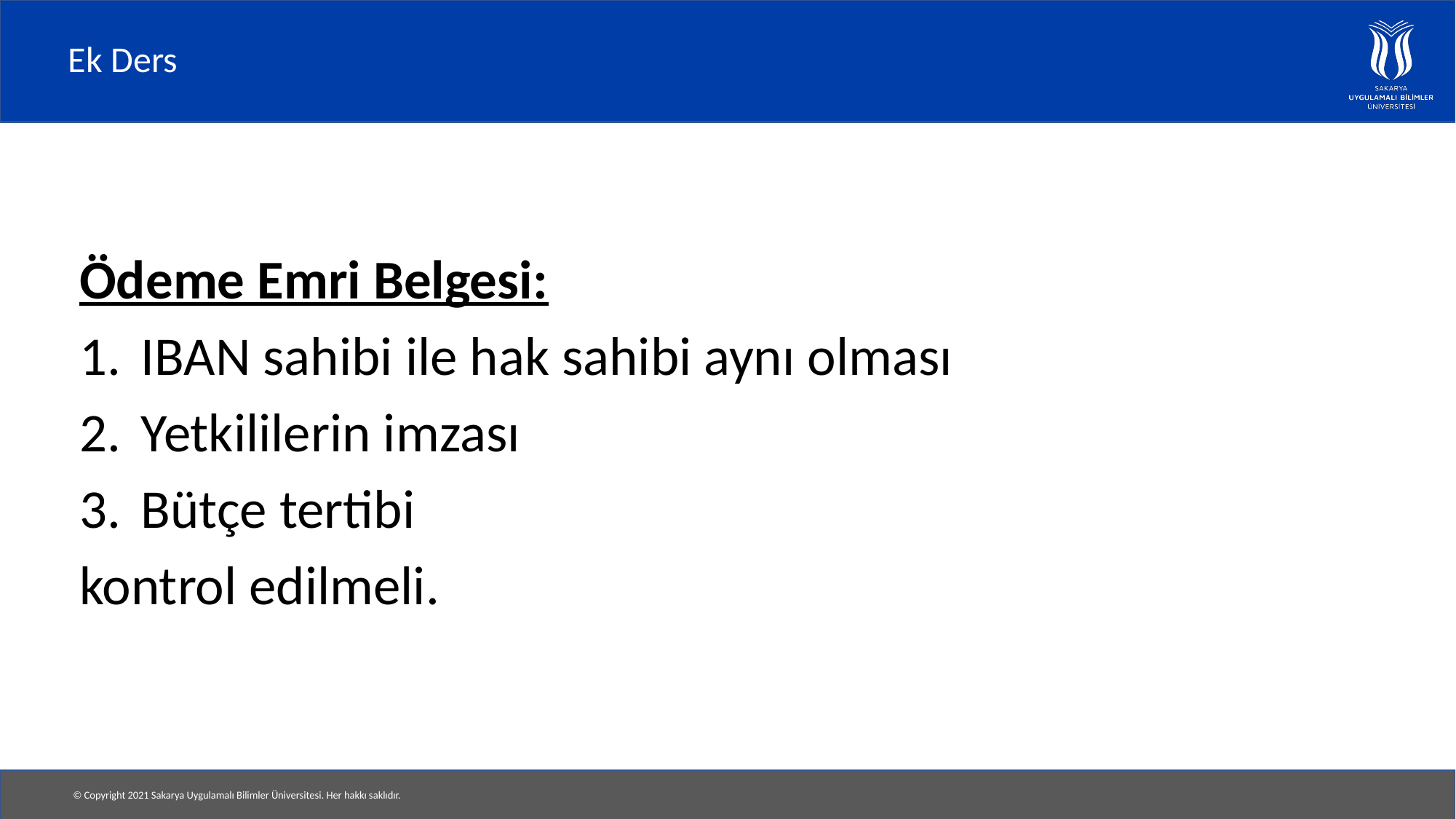

# Ek Ders

Ödeme Emri Belgesi:
IBAN sahibi ile hak sahibi aynı olması
Yetkililerin imzası
Bütçe tertibi
kontrol edilmeli.